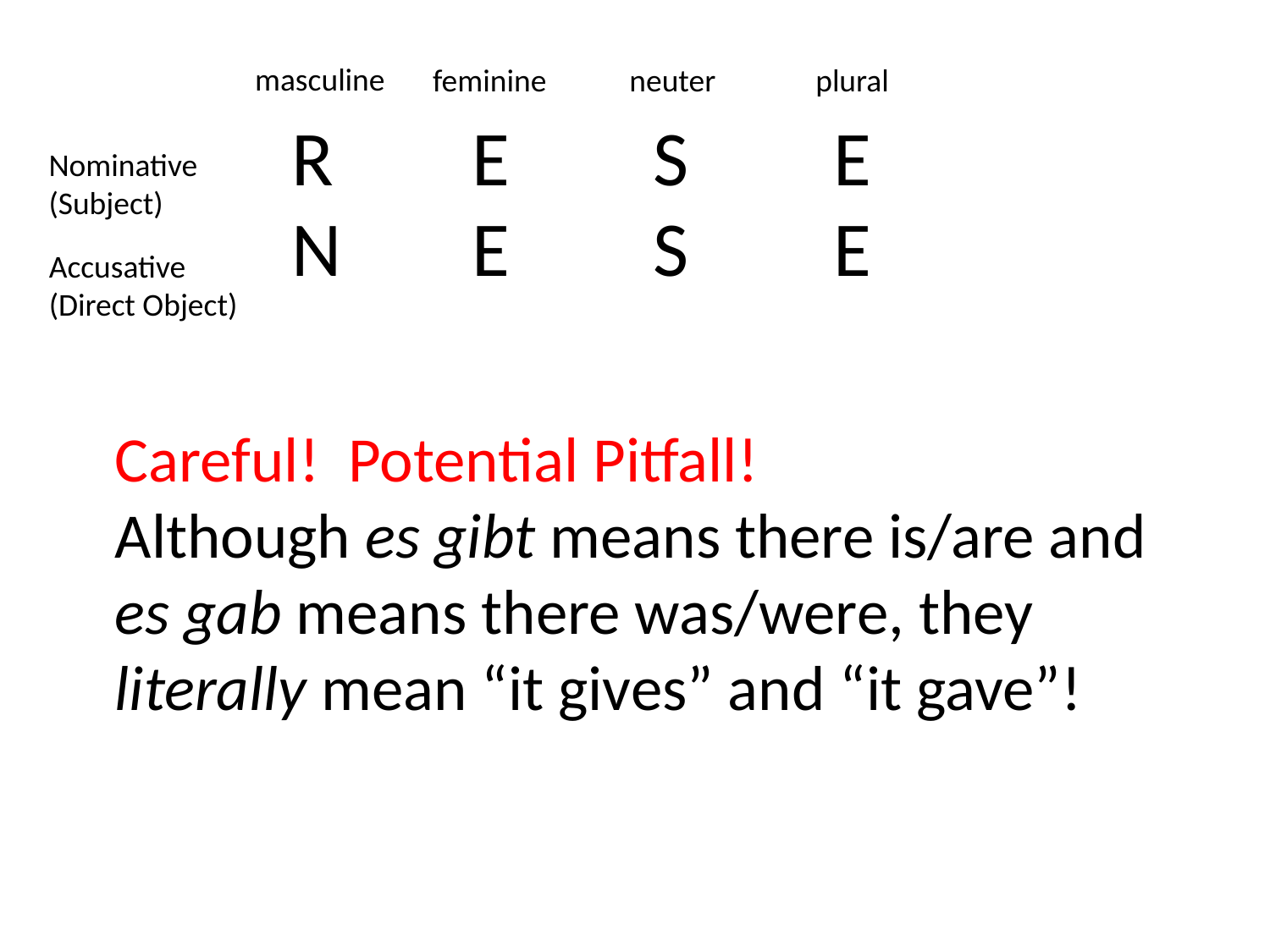

masculine
feminine
neuter
plural
| R | E | S | E |
| --- | --- | --- | --- |
| N | E | S | E |
Nominative
(Subject)
Accusative
(Direct Object)
Careful!  Potential Pitfall!
Although es gibt means there is/are and es gab means there was/were, they literally mean “it gives” and “it gave”!